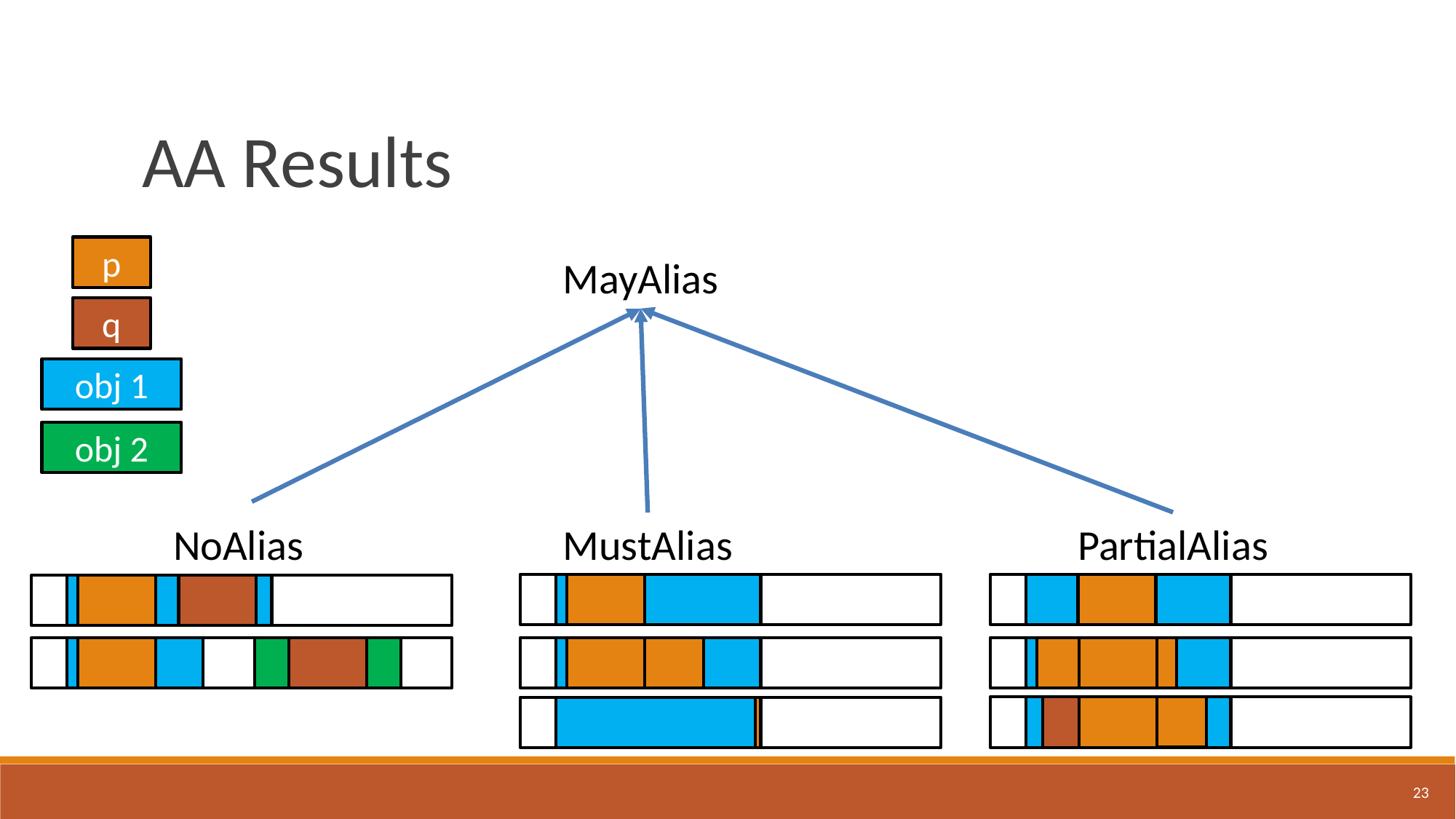

AA Results
p
q
obj 1
obj 2
MayAlias

NoAlias
PartialAlias
MustAlias

23